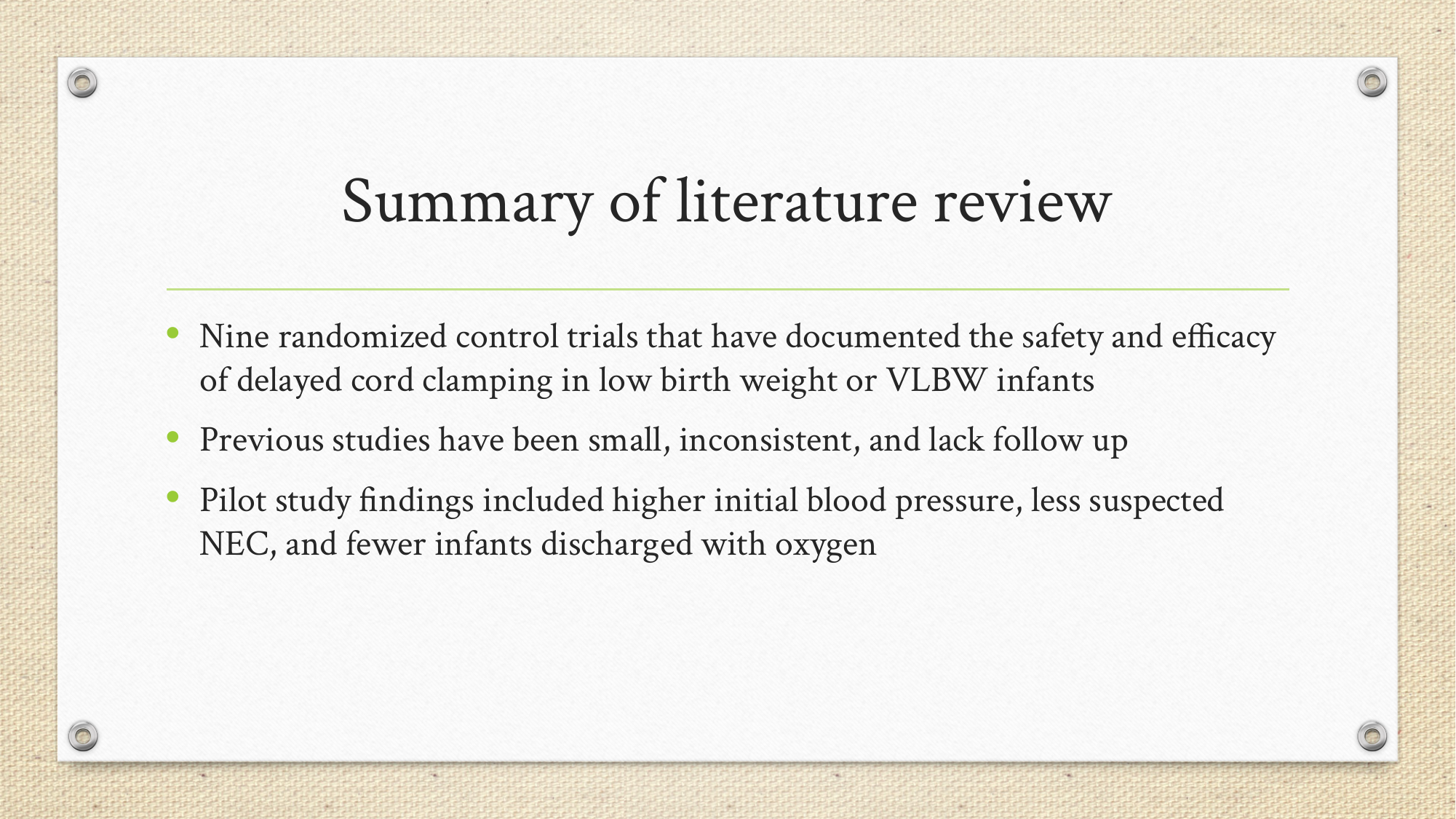

# Summary of literature review
Nine randomized control trials that have documented the safety and efficacy of delayed cord clamping in low birth weight or VLBW infants
Previous studies have been small, inconsistent, and lack follow up
Pilot study findings included higher initial blood pressure, less suspected NEC, and fewer infants discharged with oxygen